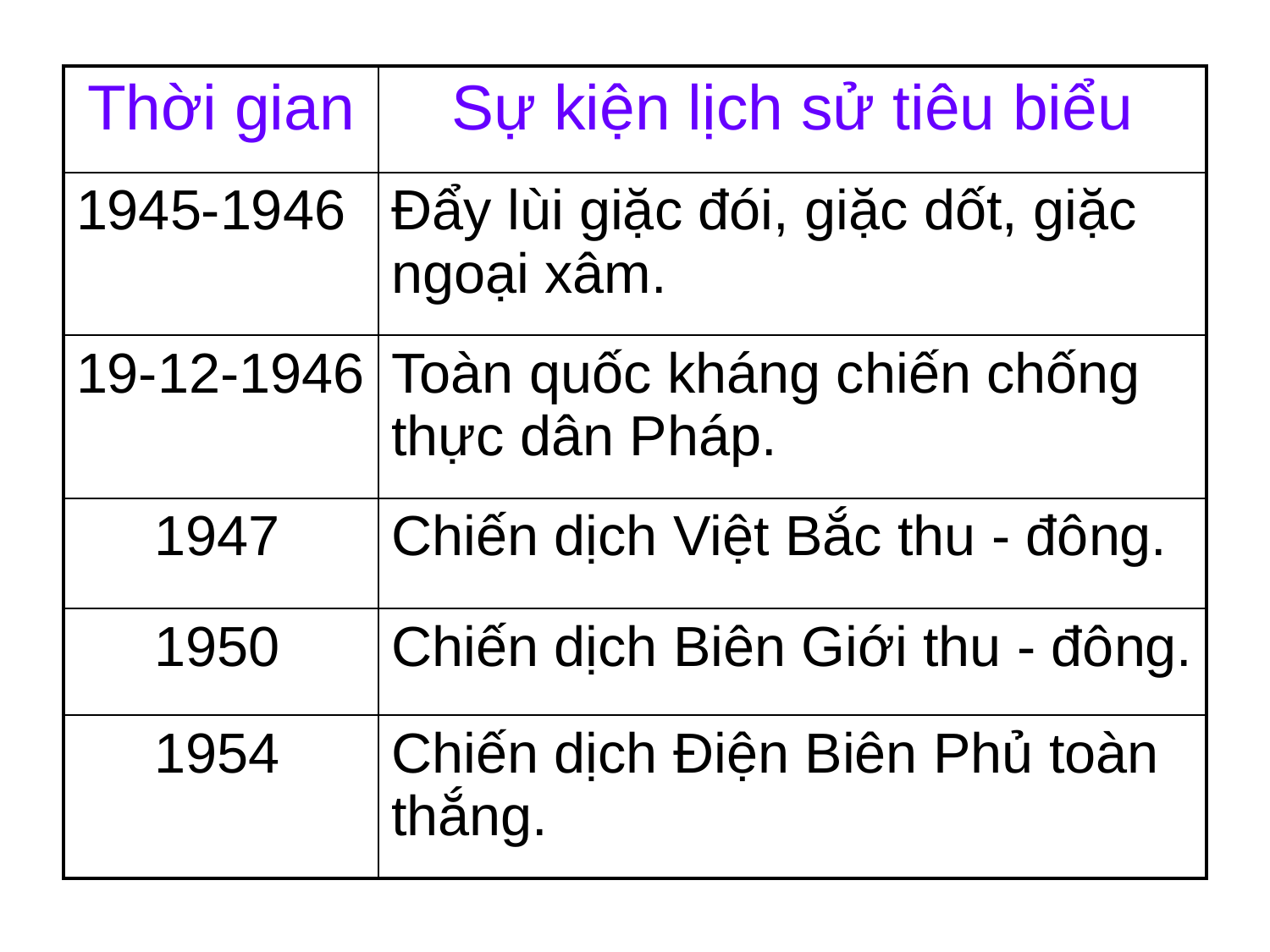

| Thời gian | Sự kiện lịch sử tiêu biểu |
| --- | --- |
| 1945-1946 | Đẩy lùi giặc đói, giặc dốt, giặc ngoại xâm. |
| 19-12-1946 | Toàn quốc kháng chiến chống thực dân Pháp. |
| 1947 | Chiến dịch Việt Bắc thu - đông. |
| 1950 | Chiến dịch Biên Giới thu - đông. |
| 1954 | Chiến dịch Điện Biên Phủ toàn thắng. |